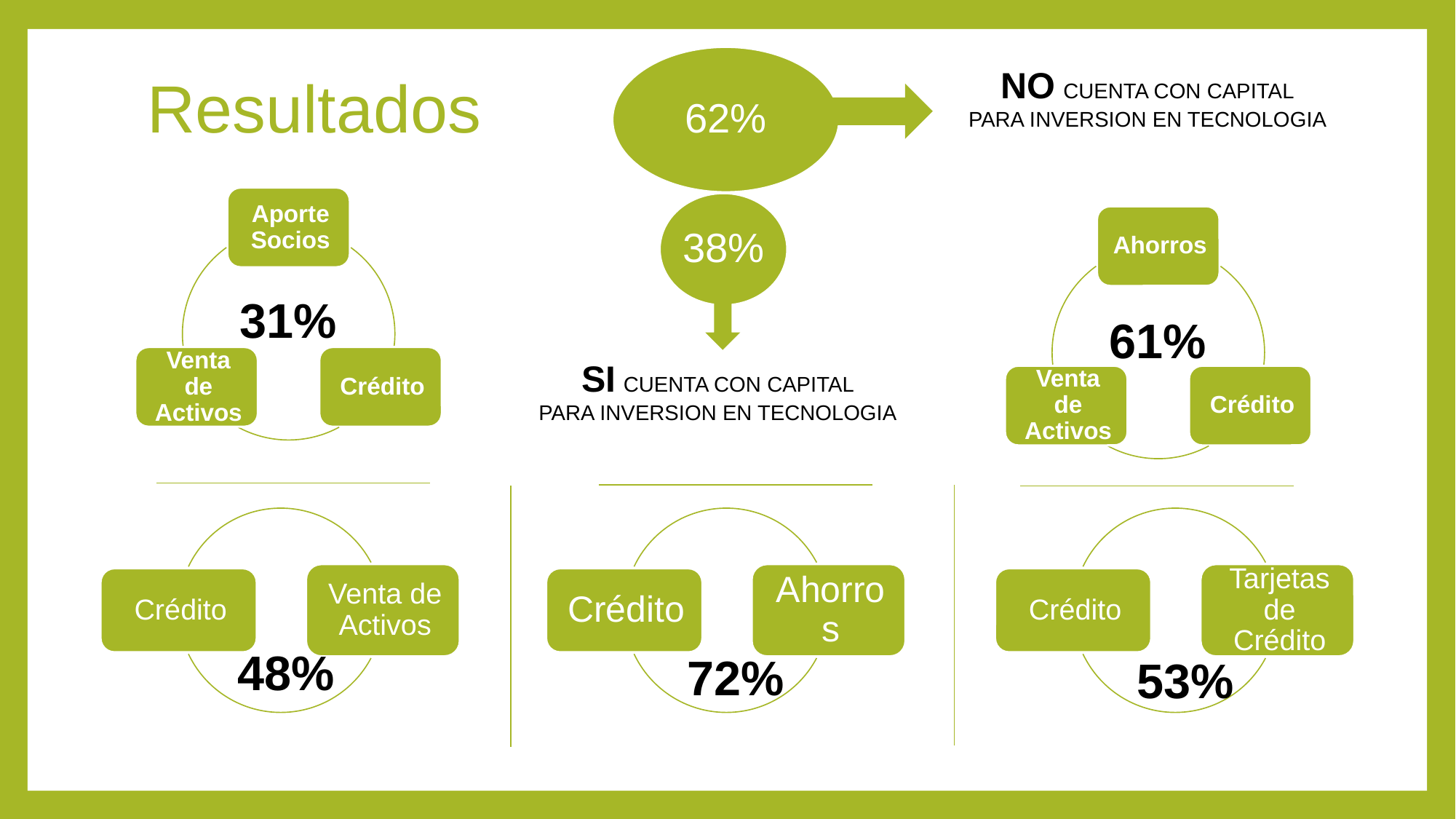

# Resultados
38%

62%

NO CUENTA CON CAPITAL
PARA INVERSION EN TECNOLOGIA

Aporte Socios
Crédito
Venta de Activos
Ahorros
Crédito
Venta de Activos
31%

61%
SI CUENTA CON CAPITAL
PARA INVERSION EN TECNOLOGIA
Crédito
Tarjetas de Crédito
Crédito
Ahorros
Crédito
Venta de Activos
48%
72%
53%